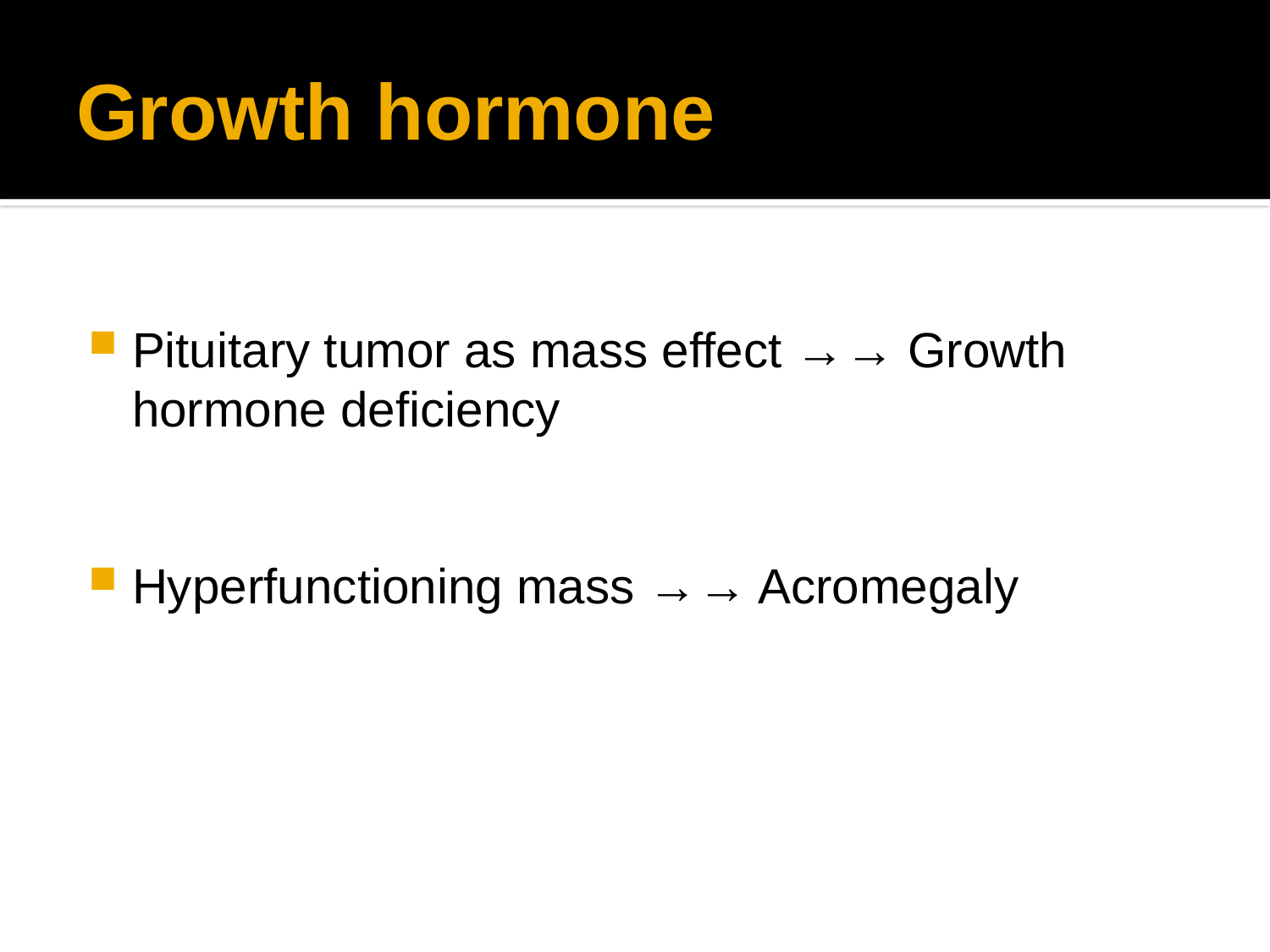

# Growth hormone

Pituitary tumor as mass effect →→ Growth hormone deficiency

Hyperfunctioning mass →→ Acromegaly